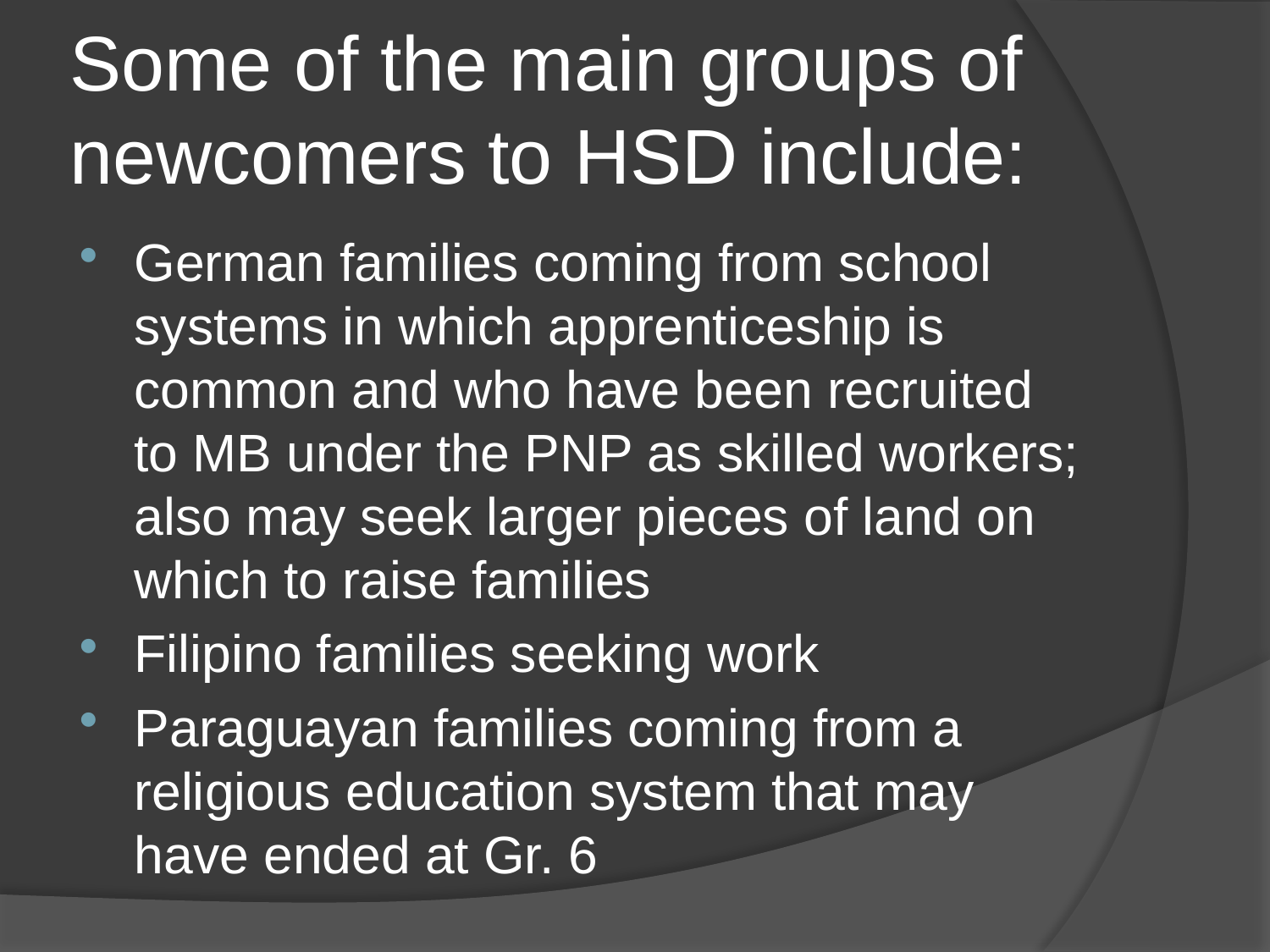

# Some of the main groups of newcomers to HSD include:
German families coming from school systems in which apprenticeship is common and who have been recruited to MB under the PNP as skilled workers; also may seek larger pieces of land on which to raise families
Filipino families seeking work
Paraguayan families coming from a religious education system that may have ended at Gr. 6